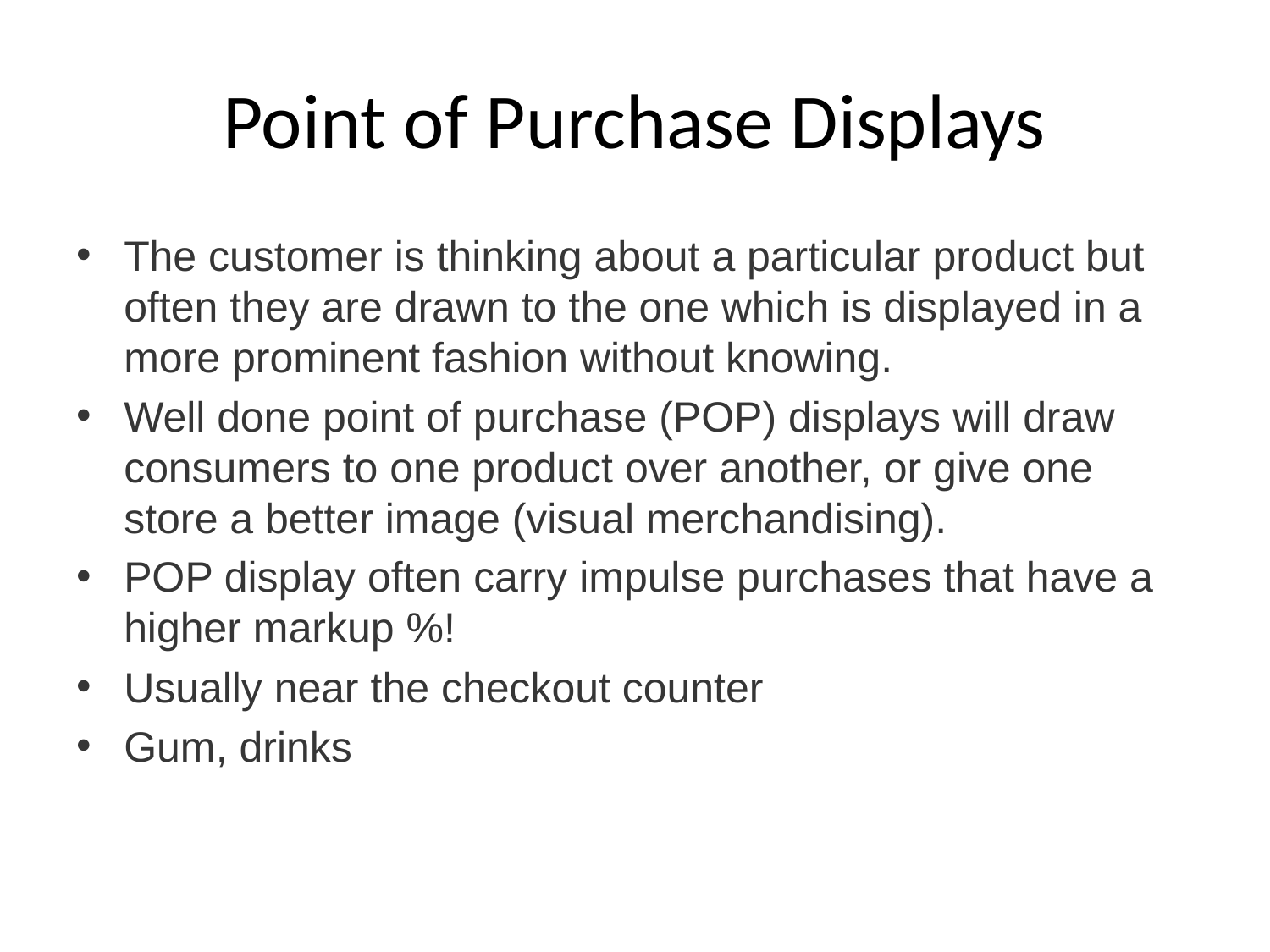

# Point of Purchase Displays
The customer is thinking about a particular product but often they are drawn to the one which is displayed in a more prominent fashion without knowing.
Well done point of purchase (POP) displays will draw consumers to one product over another, or give one store a better image (visual merchandising).
POP display often carry impulse purchases that have a higher markup %!
Usually near the checkout counter
Gum, drinks